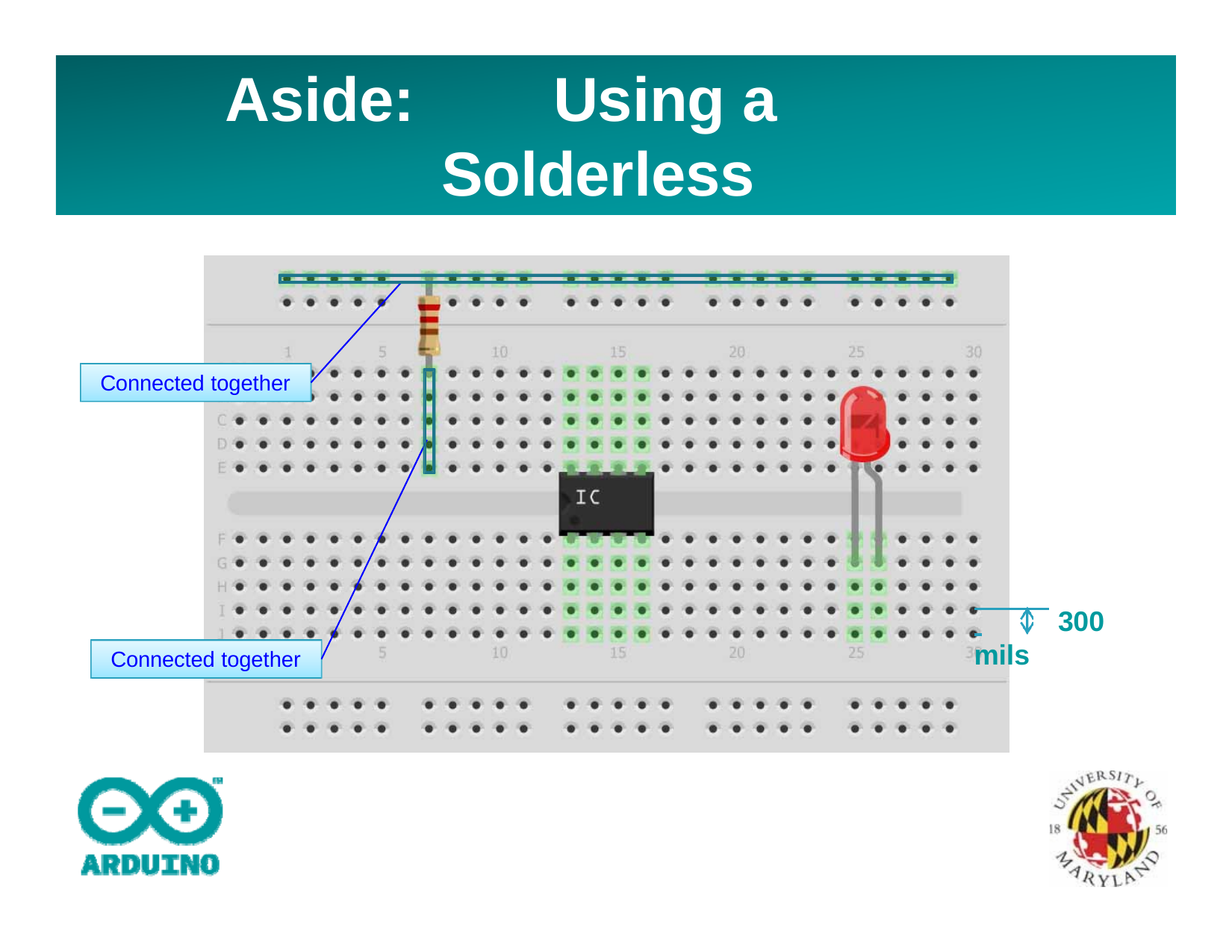

# Aside:		Using a Solderless  Breadboard

Connected together

 	 300 mils

Connected together